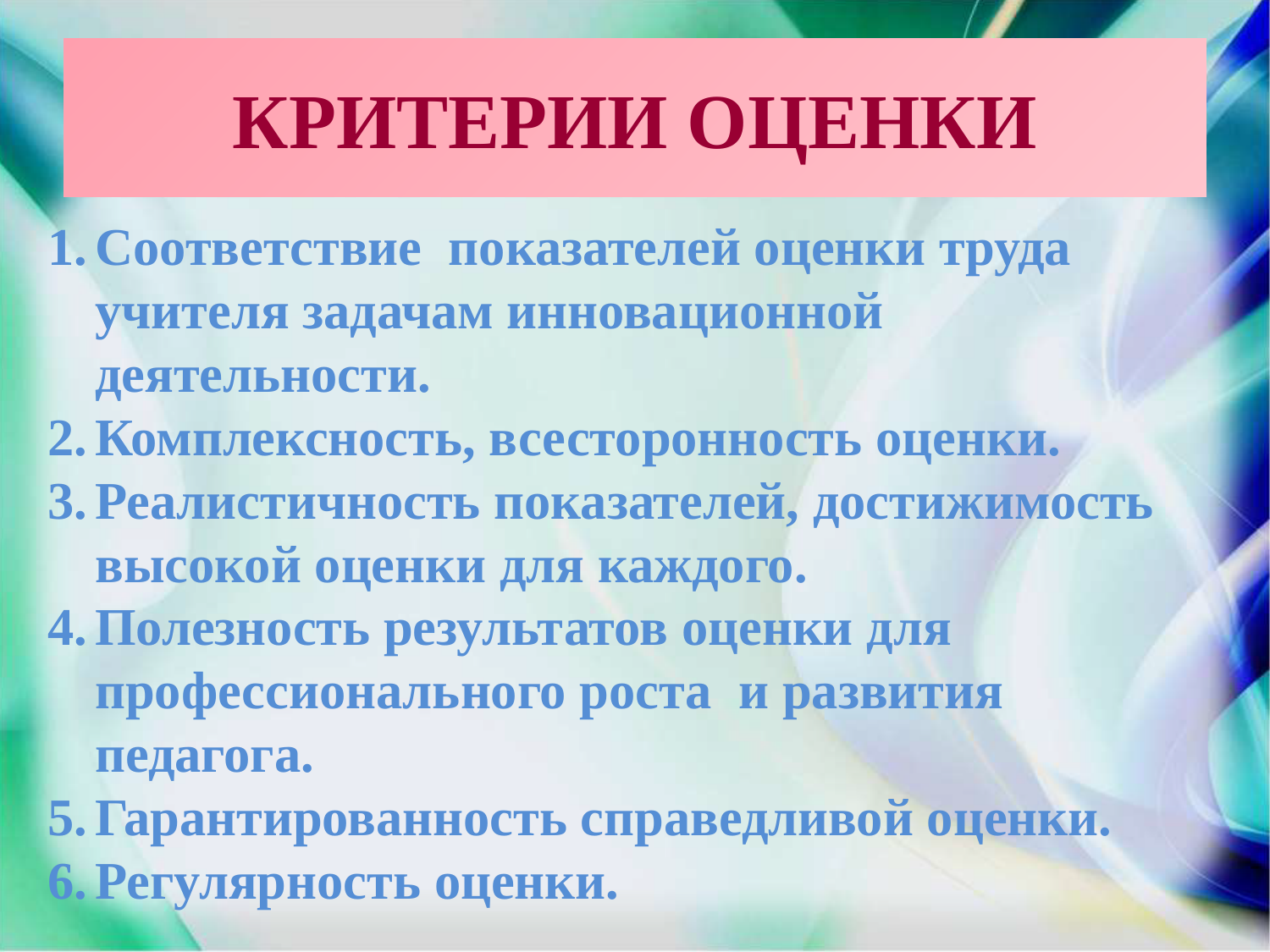

# КРИТЕРИИ ОЦЕНКИ
Соответствие  показателей оценки труда учителя задачам инновационной деятельности.
Комплексность, всесторонность оценки.
Реалистичность показателей, достижимость высокой оценки для каждого.
Полезность результатов оценки для профессионального роста  и развития педагога.
Гарантированность справедливой оценки.
Регулярность оценки.